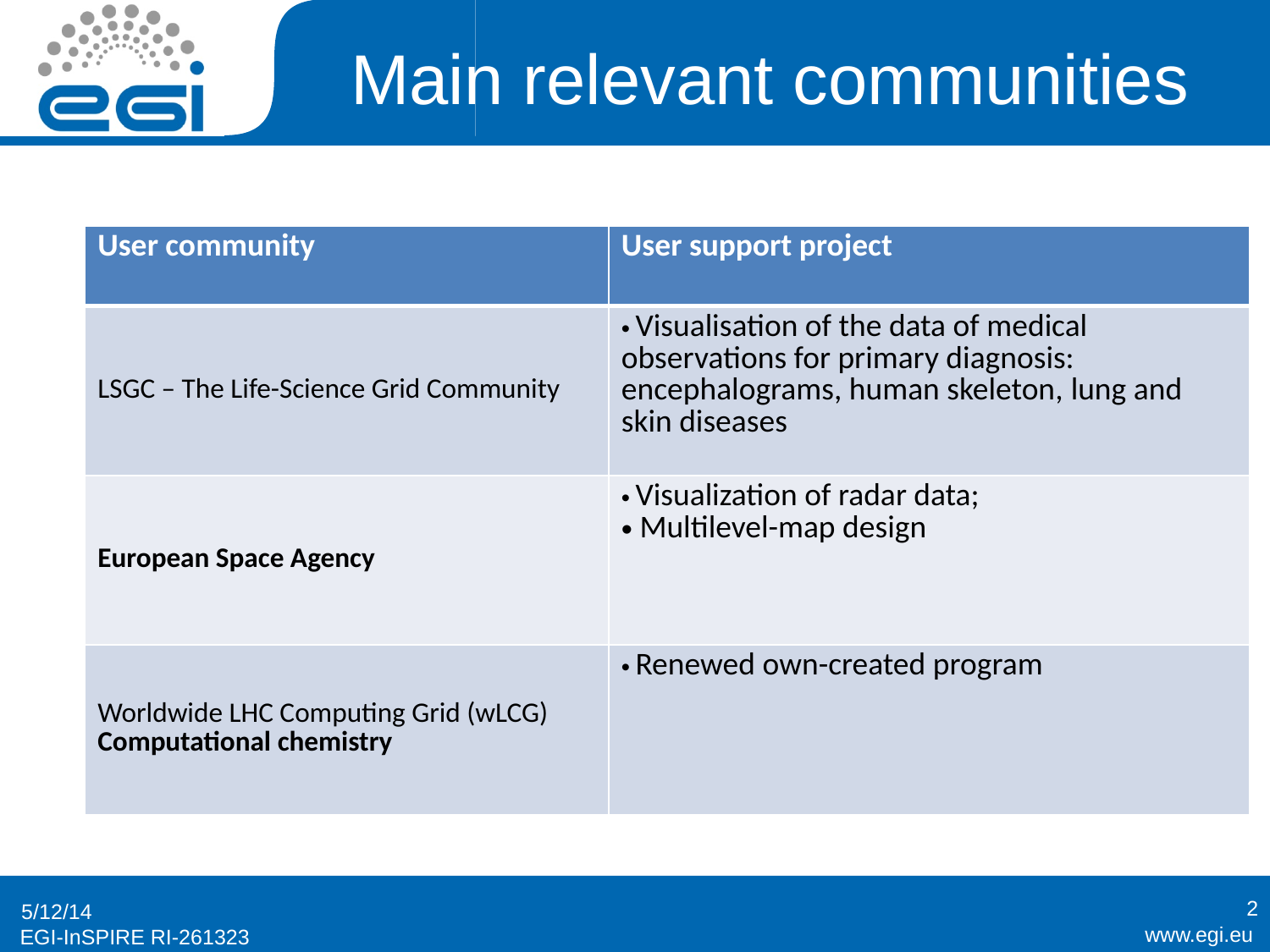

# Main relevant communities
| User community | User support project |
| --- | --- |
| LSGC – The Life-Science Grid Community | Visualisation of the data of medical observations for primary diagnosis: encephalograms, human skeleton, lung and skin diseases |
| European Space Agency | Visualization of radar data; Multilevel-map design |
| Worldwide LHC Computing Grid (wLCG) Computational chemistry | Renewed own-created program |
2
5/12/14